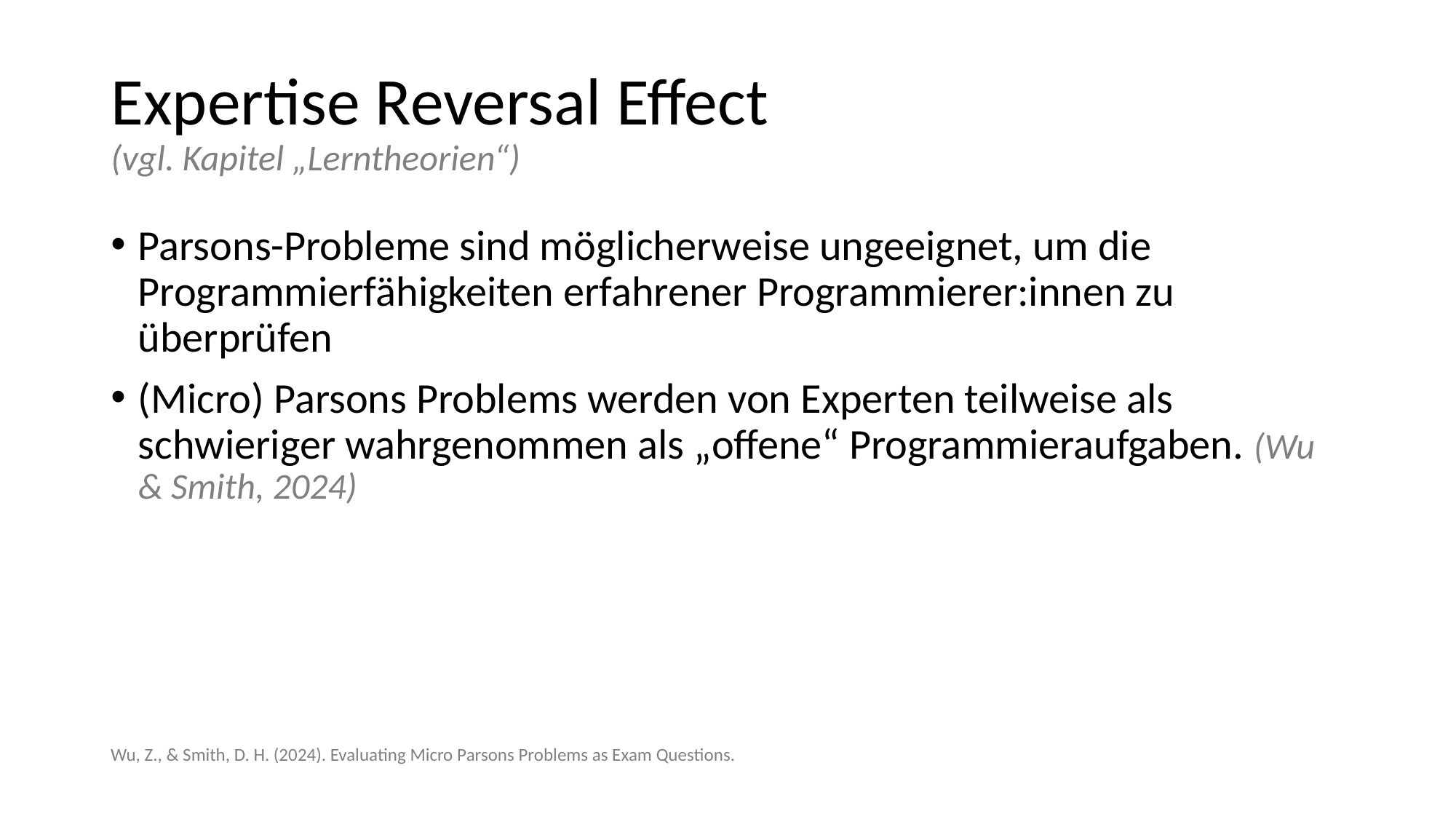

# Expertise Reversal Effect (vgl. Kapitel „Lerntheorien“)
Parsons-Probleme sind möglicherweise ungeeignet, um die Programmierfähigkeiten erfahrener Programmierer:innen zu überprüfen
(Micro) Parsons Problems werden von Experten teilweise als schwieriger wahrgenommen als „offene“ Programmieraufgaben. (Wu & Smith, 2024)
Wu, Z., & Smith, D. H. (2024). Evaluating Micro Parsons Problems as Exam Questions.